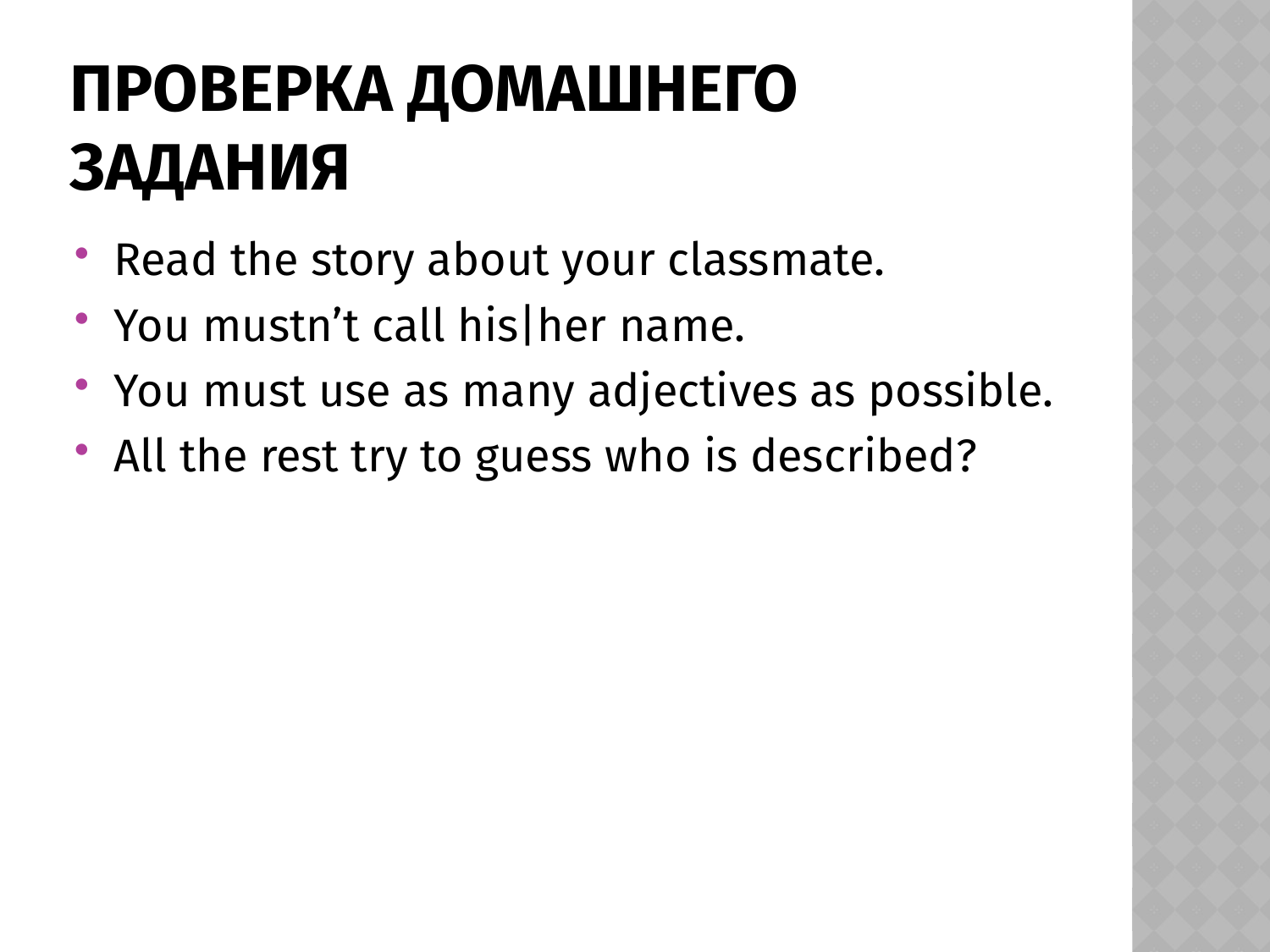

# Проверка домашнего задания
Read the story about your classmate.
You mustn’t call his|her name.
You must use as many adjectives as possible.
All the rest try to guess who is described?